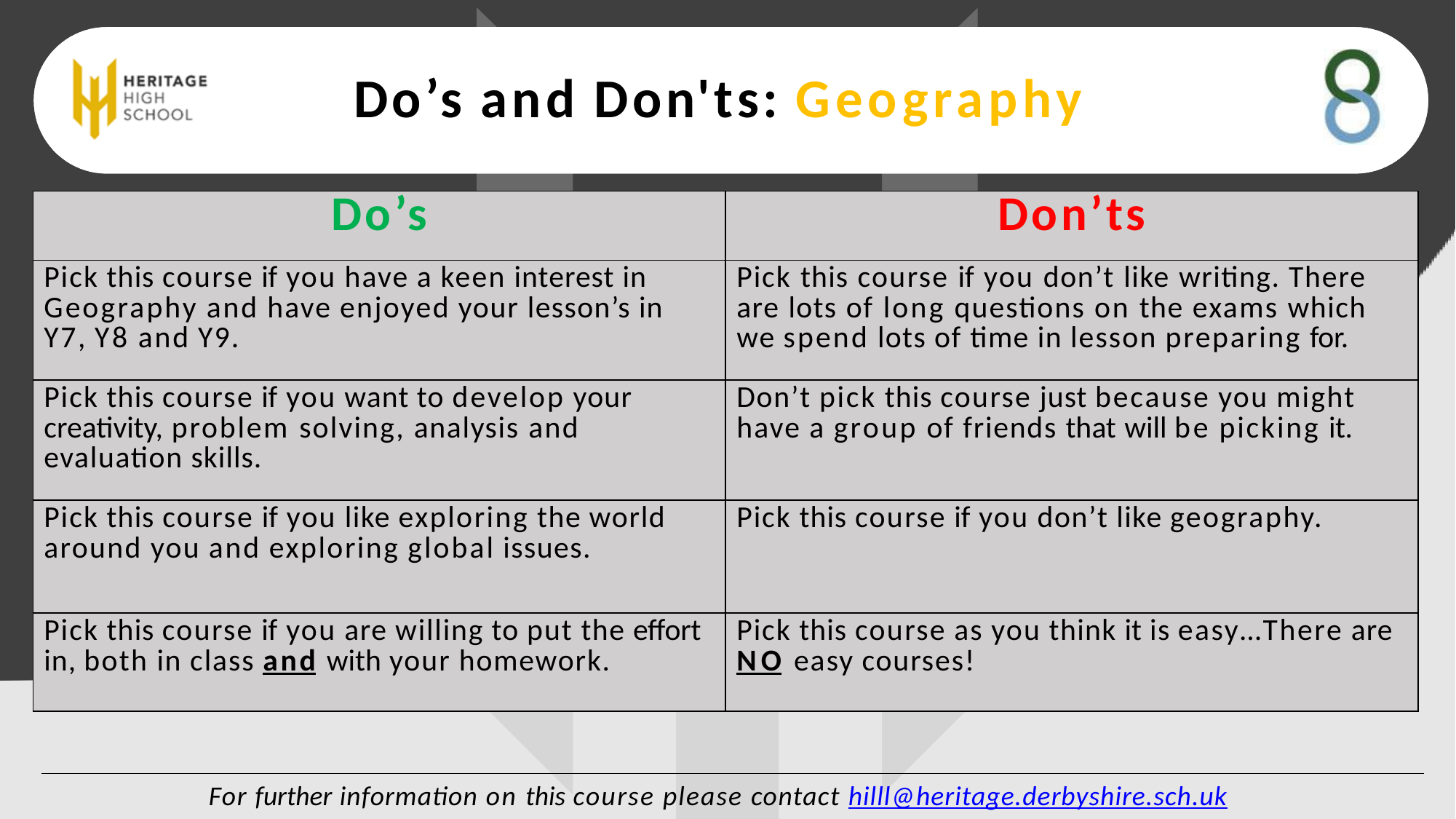

# Do’s and Don'ts: Geography
| Do’s | Don’ts |
| --- | --- |
| Pick this course if you have a keen interest in Geography and have enjoyed your lesson’s in Y7, Y8 and Y9. | Pick this course if you don’t like writing. There are lots of long questions on the exams which we spend lots of time in lesson preparing for. |
| Pick this course if you want to develop your creativity, problem solving, analysis and evaluation skills. | Don’t pick this course just because you might have a group of friends that will be picking it. |
| Pick this course if you like exploring the world around you and exploring global issues. | Pick this course if you don’t like geography. |
| Pick this course if you are willing to put the effort in, both in class and with your homework. | Pick this course as you think it is easy…There are NO easy courses! |

For further information on this course please contact hilll@heritage.derbyshire.sch.uk